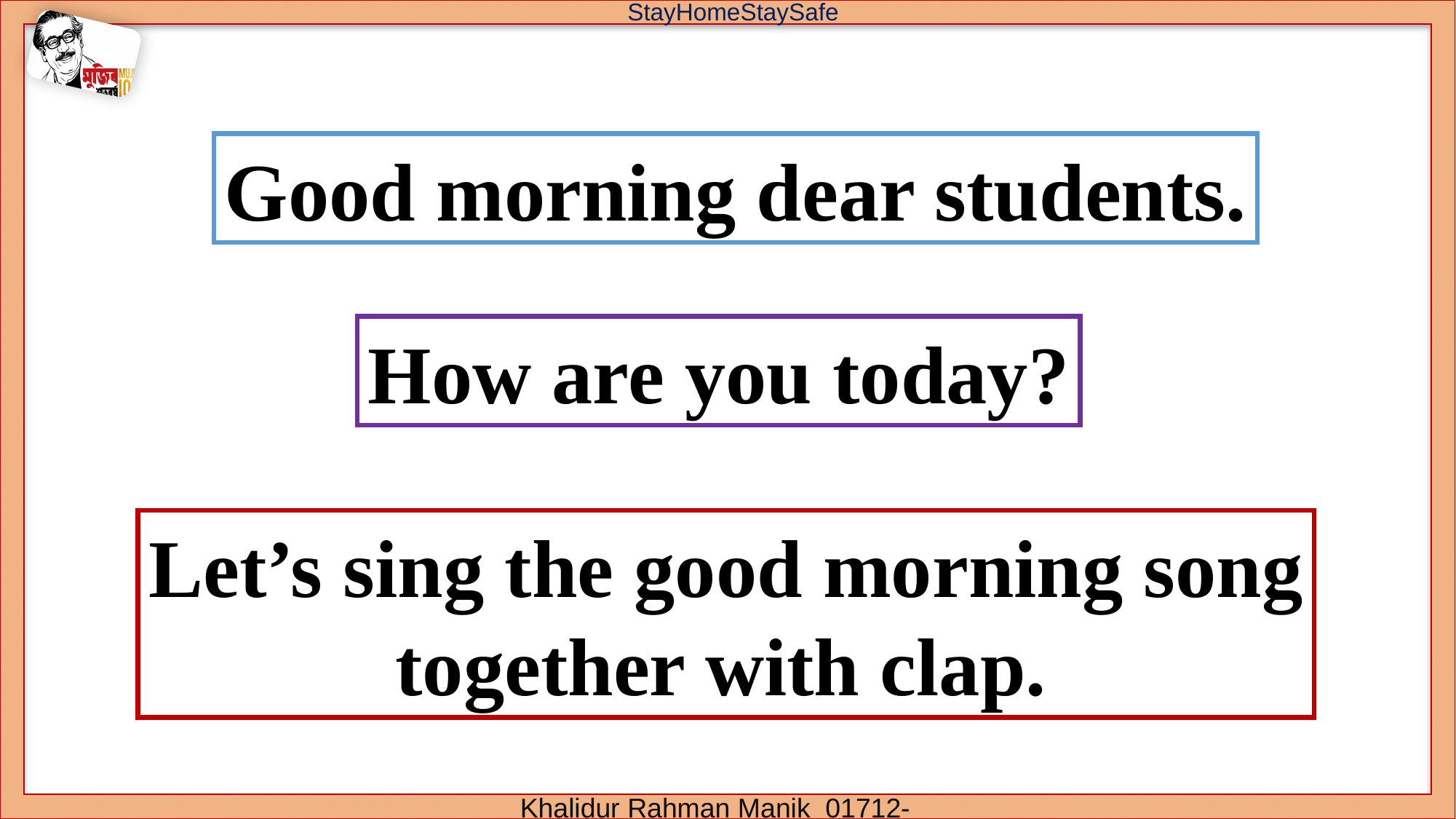

Good morning dear students.
How are you today?
Let’s sing the good morning song
            together with clap.